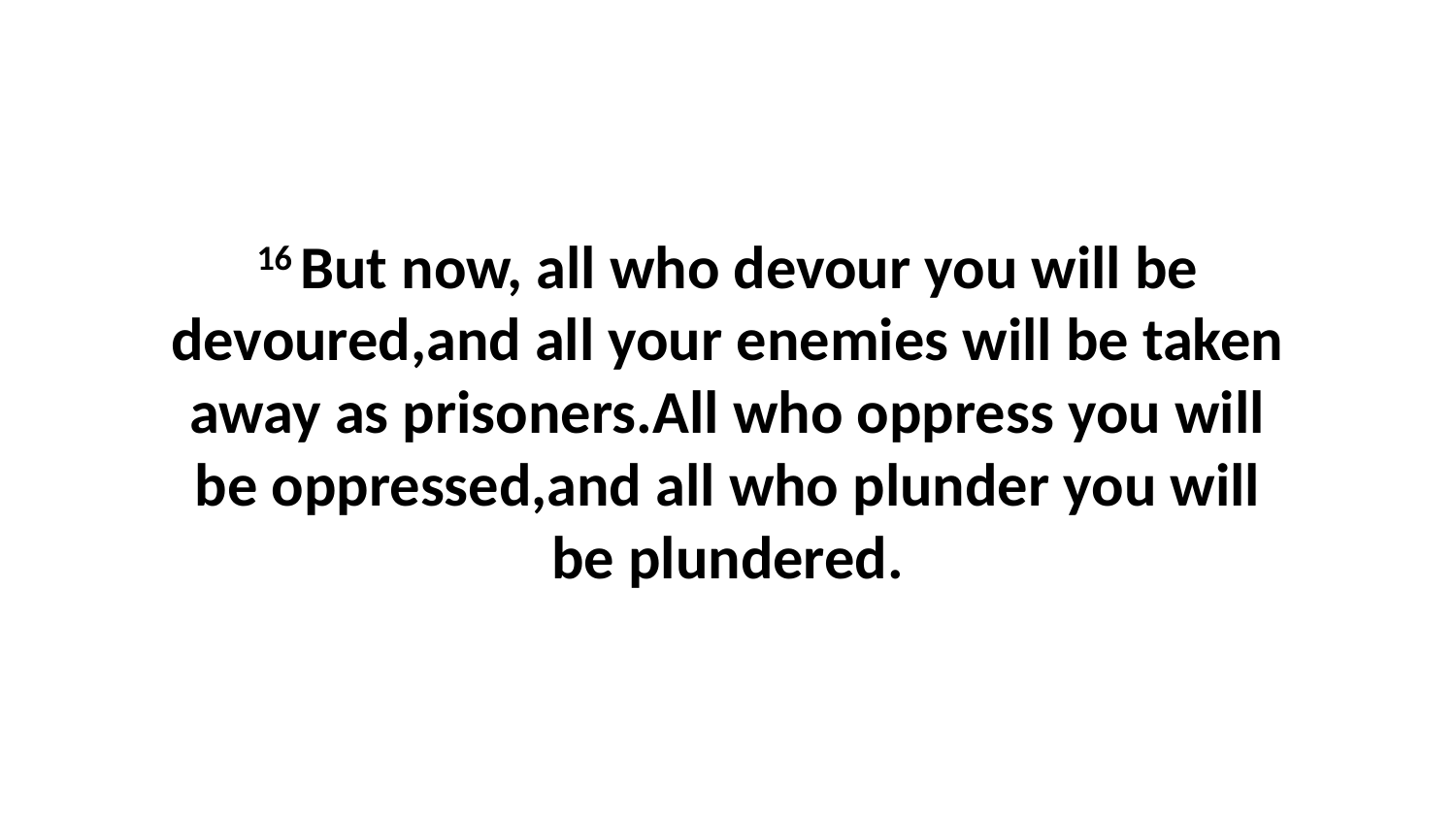

16 But now, all who devour you will be devoured,and all your enemies will be taken away as prisoners.All who oppress you will be oppressed,and all who plunder you will be plundered.